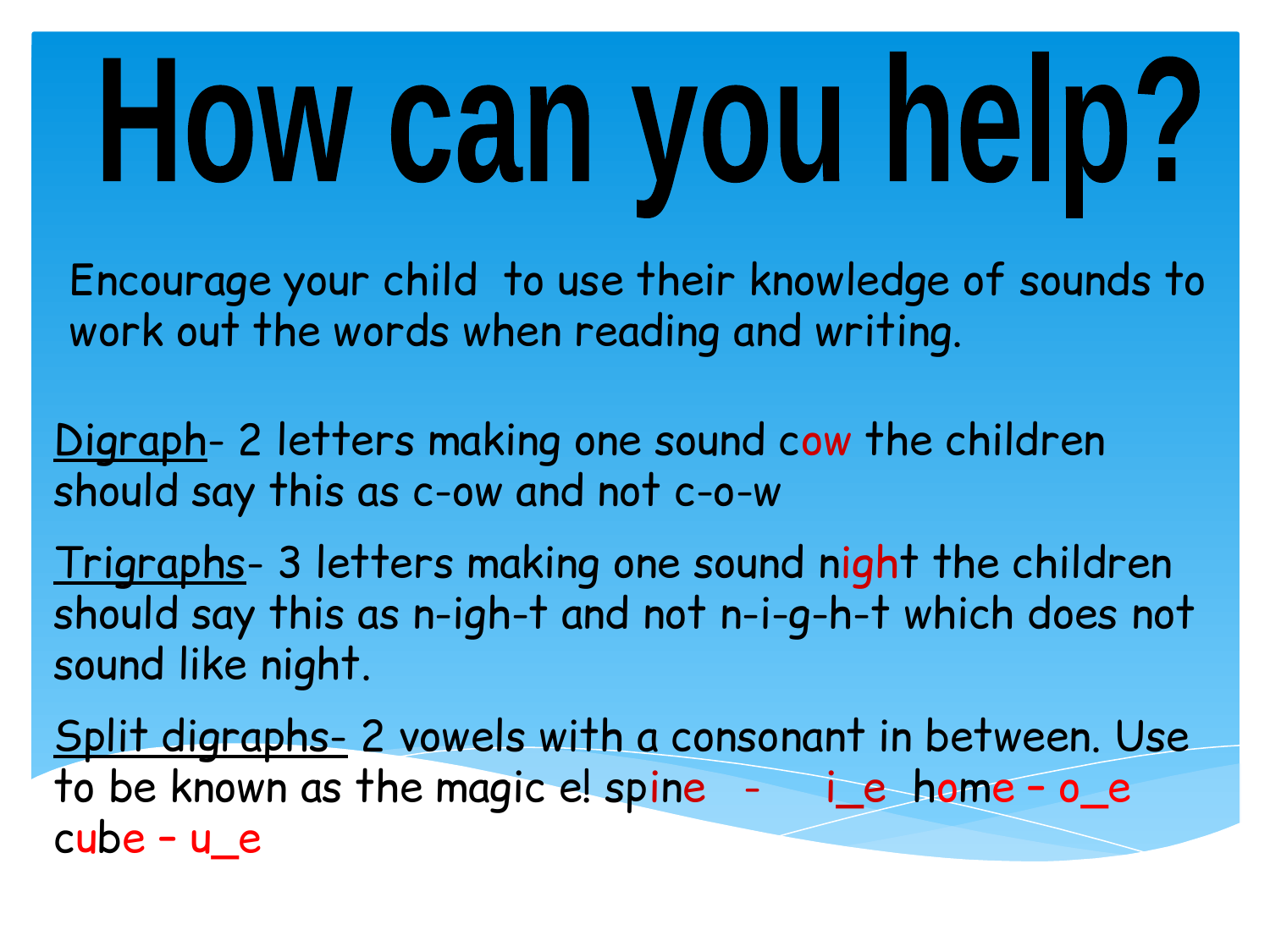

How can you help?
Encourage your child  to use their knowledge of sounds to work out the words when reading and writing.
Digraph- 2 letters making one sound cow the children should say this as c-ow and not c-o-w
Trigraphs- 3 letters making one sound night the children should say this as n-igh-t and not n-i-g-h-t which does not sound like night.
Split digraphs- 2 vowels with a consonant in between. Use to be known as the magic e! spine   -     i_e  home – o_e  cube – u_e